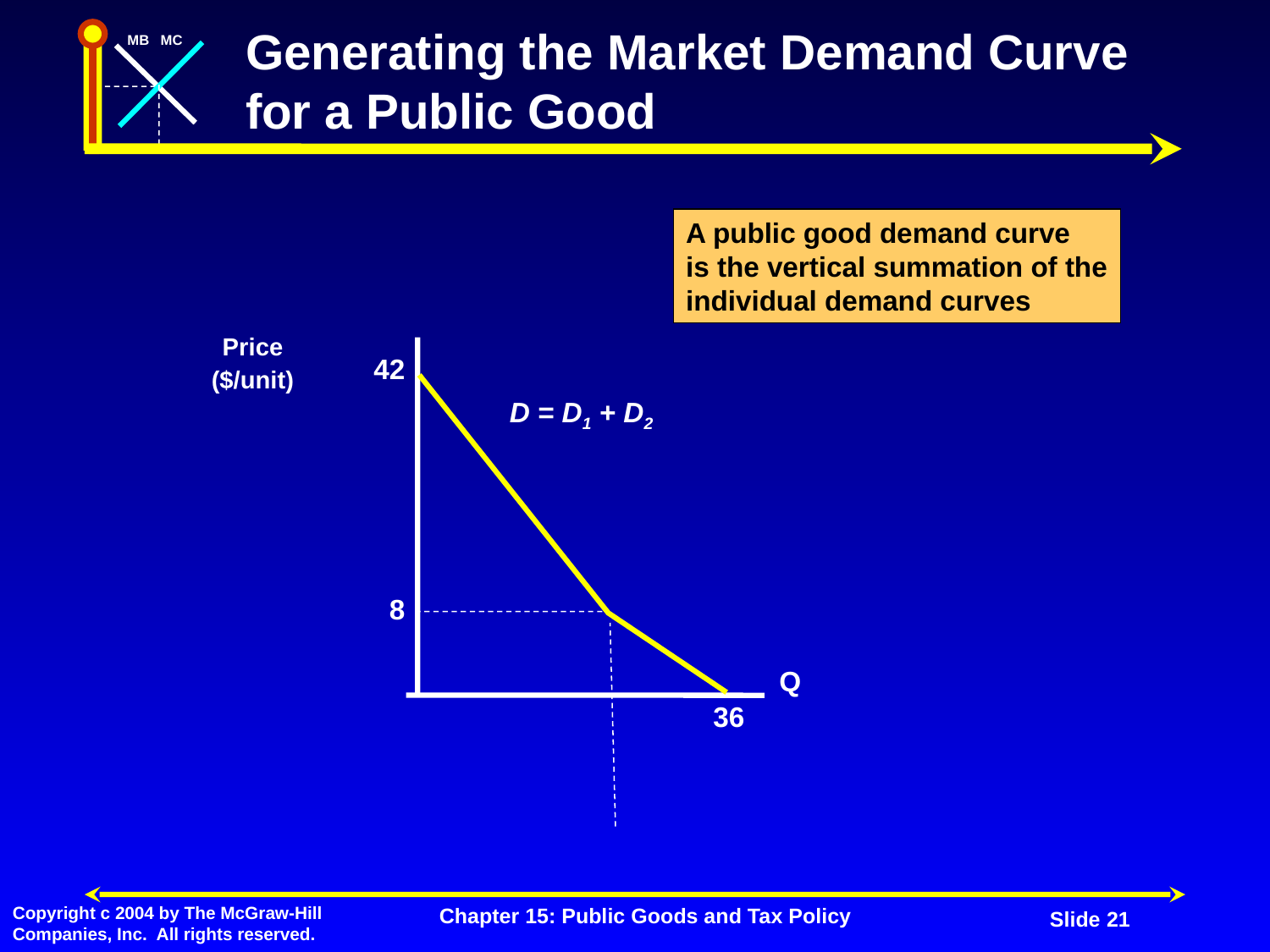

# Generating the Market Demand Curve for a Public Good
A public good demand curve
is the vertical summation of the
individual demand curves
Price
($/unit)

42

D = D1 + D2

8

Q
36

Chapter 15: Public Goods and Tax Policy
Slide 21